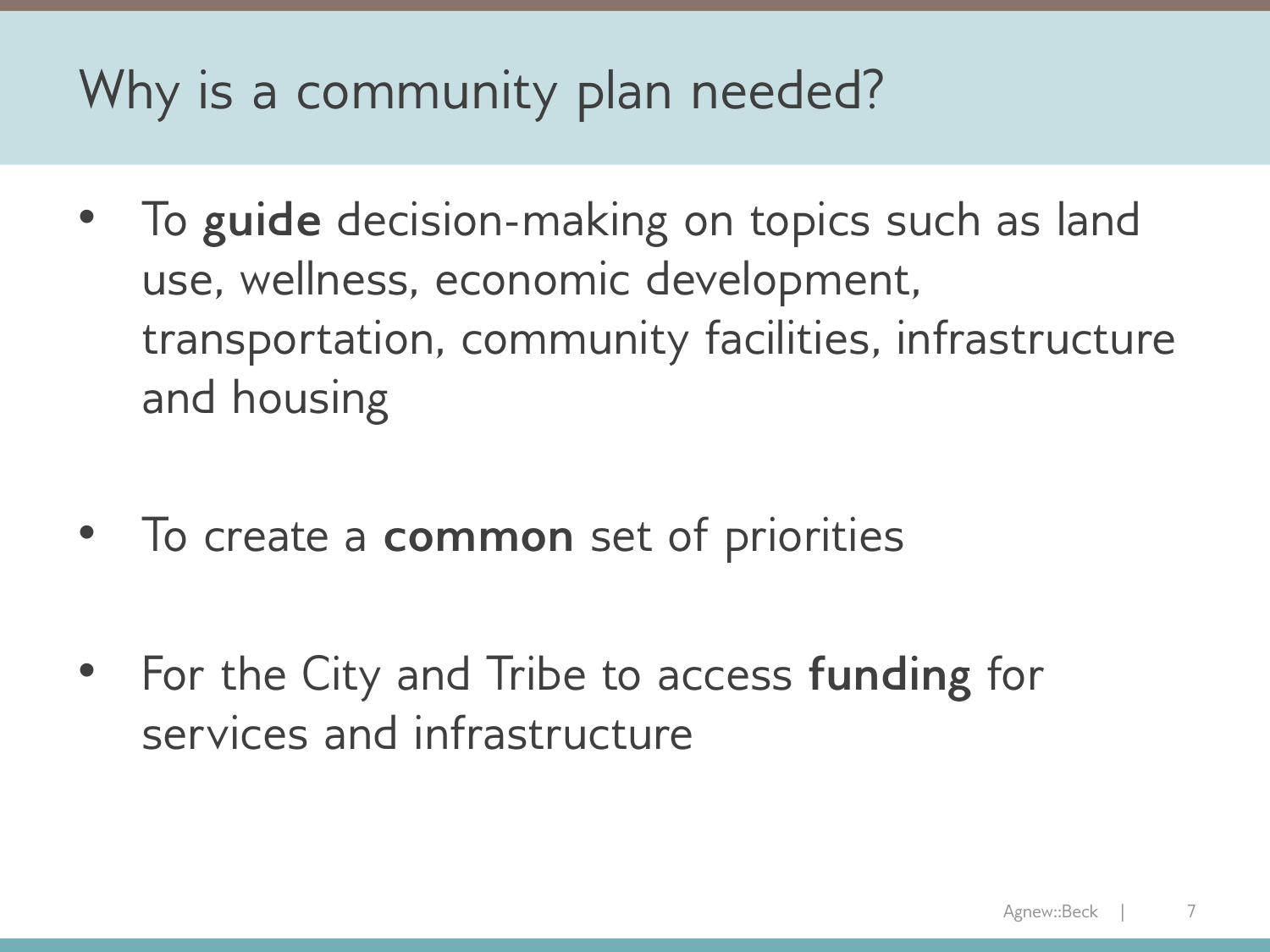

# Why is a community plan needed?
To guide decision-making on topics such as land use, wellness, economic development, transportation, community facilities, infrastructure and housing

To create a common set of priorities

For the City and Tribe to access funding for services and infrastructure

Agnew::Beck    |
7